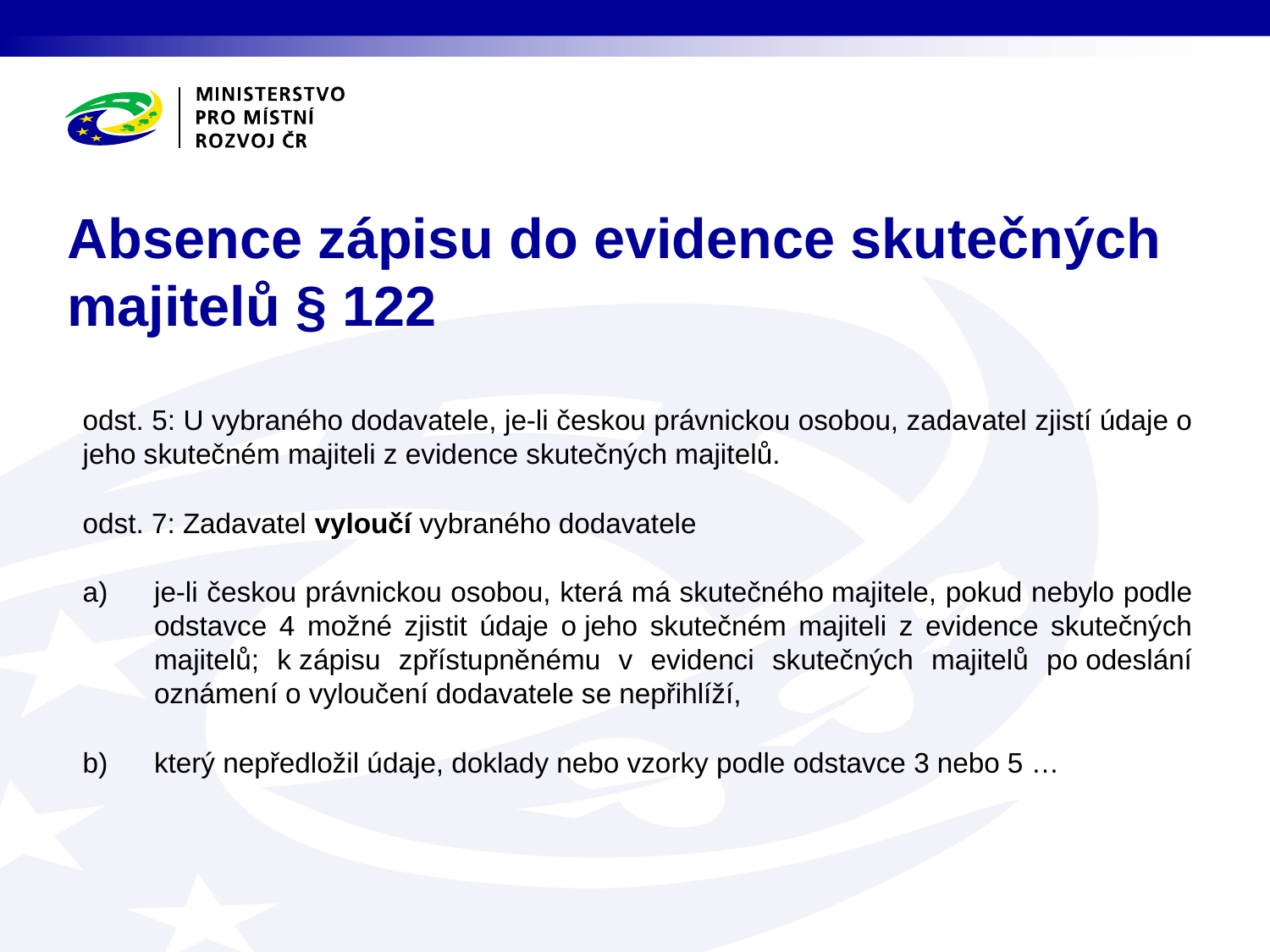

# Absence zápisu do evidence skutečných majitelů § 122
odst. 5: U vybraného dodavatele, je-li českou právnickou osobou, zadavatel zjistí údaje o jeho skutečném majiteli z evidence skutečných majitelů.
odst. 7: Zadavatel vyloučí vybraného dodavatele​
je-li českou právnickou osobou, která má skutečného majitele, pokud nebylo podle odstavce 4 možné zjistit údaje o jeho skutečném majiteli z evidence skutečných majitelů; k zápisu zpřístupněnému v evidenci skutečných majitelů po odeslání oznámení o vyloučení dodavatele se nepřihlíží, ​
který nepředložil údaje, doklady nebo vzorky podle odstavce 3 nebo 5 …  ​